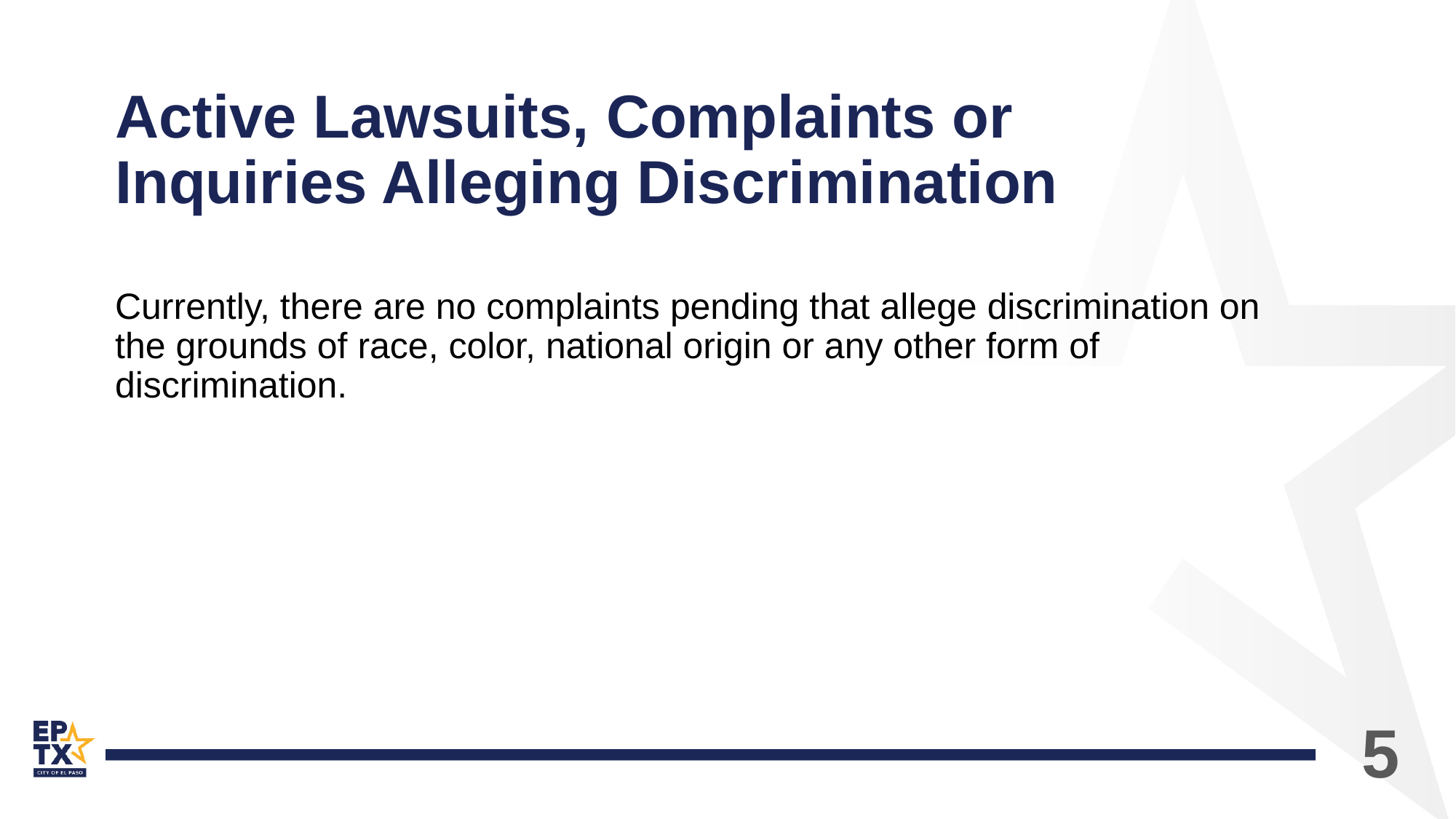

# Active Lawsuits, Complaints or Inquiries Alleging Discrimination
Currently, there are no complaints pending that allege discrimination on the grounds of race, color, national origin or any other form of discrimination.
5